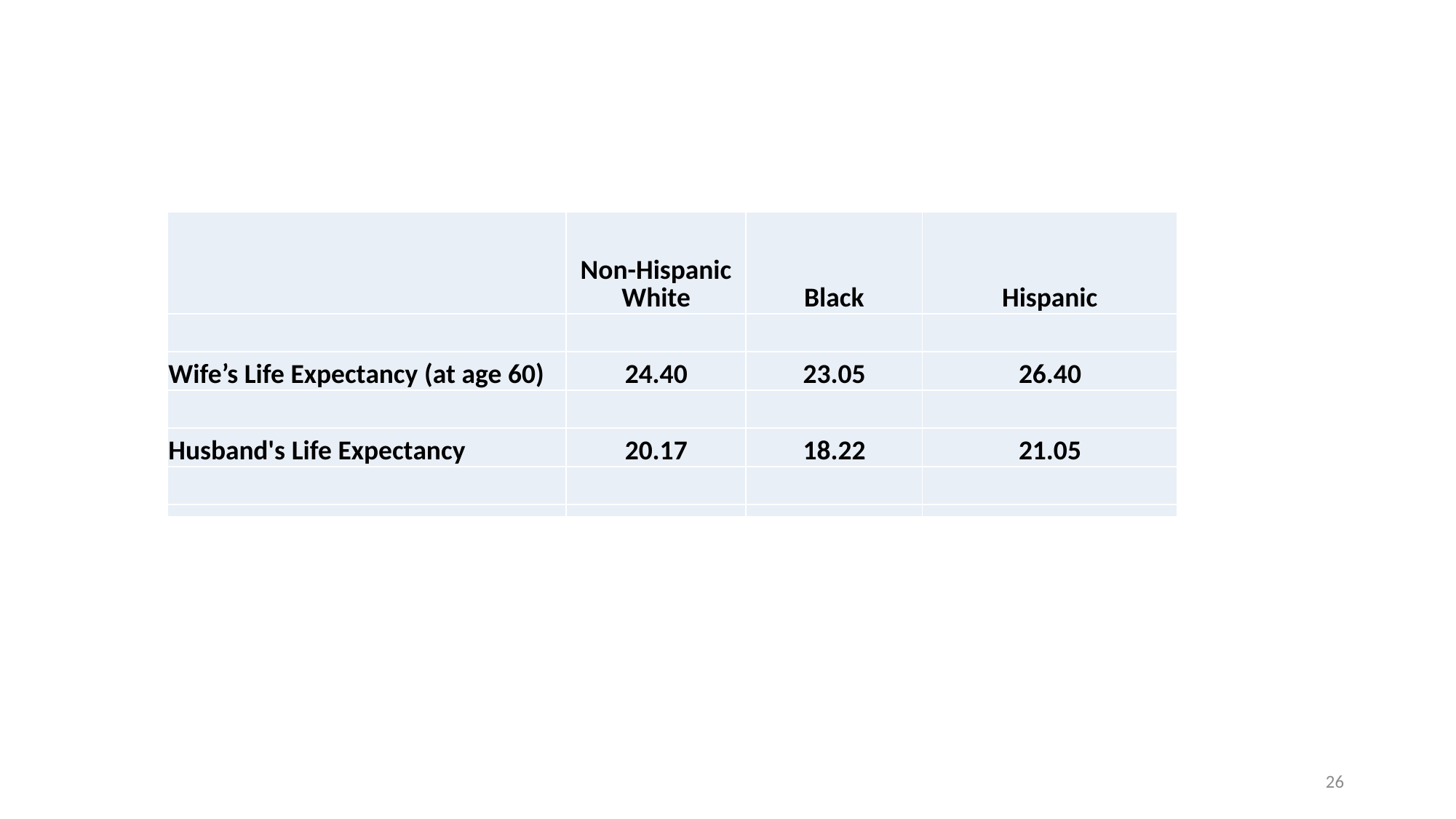

|  | Non-Hispanic White | Black | Hispanic |
| --- | --- | --- | --- |
|  |  |  |  |
| Wife’s Life Expectancy (at age 60) | 24.40 | 23.05 | 26.40 |
|  |  |  |  |
| Husband's Life Expectancy | 20.17 | 18.22 | 21.05 |
|  |  |  |  |
|  |  |  |  |
| N-Joint Life Expectancy | 19.91 | 17.96 | 20.73 |
|  | (3.00) | (3.18) | (3.91) |
| N-survivor Life Expectancy | 4.75 | 5.34 | 5.98 |
|  | (2.87) | (2.97) | (3.73) |
|  |  |  |  |

26